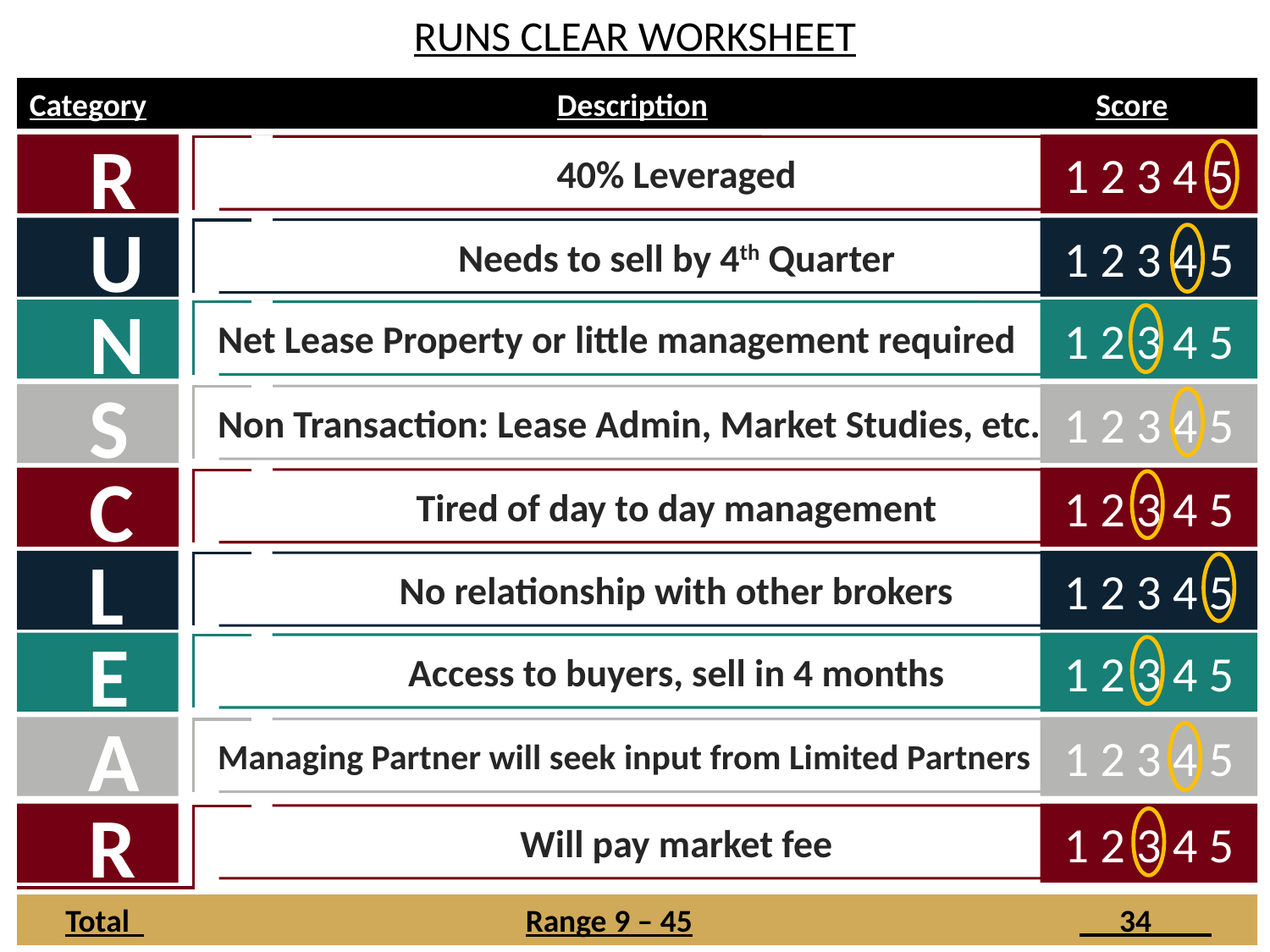

RUNS CLEAR WORKSHEET
Category 		                                      Description			       Score

40% Leveraged
R

Needs to sell by 4th Quarter
U

Net Lease Property or little management required
N

Non Transaction: Lease Admin, Market Studies, etc.
S

Tired of day to day management
C

No relationship with other brokers
L

Access to buyers, sell in 4 months
E

Managing Partner will seek input from Limited Partners
A

Will pay market fee
R
1 2 3 4 5
1 2 3 4 5
1 2 3 4 5
1 2 3 4 5
1 2 3 4 5
1 2 3 4 5
1 2 3 4 5
1 2 3 4 5
1 2 3 4 5

     Total   		         	                Range 9 – 45		                            34